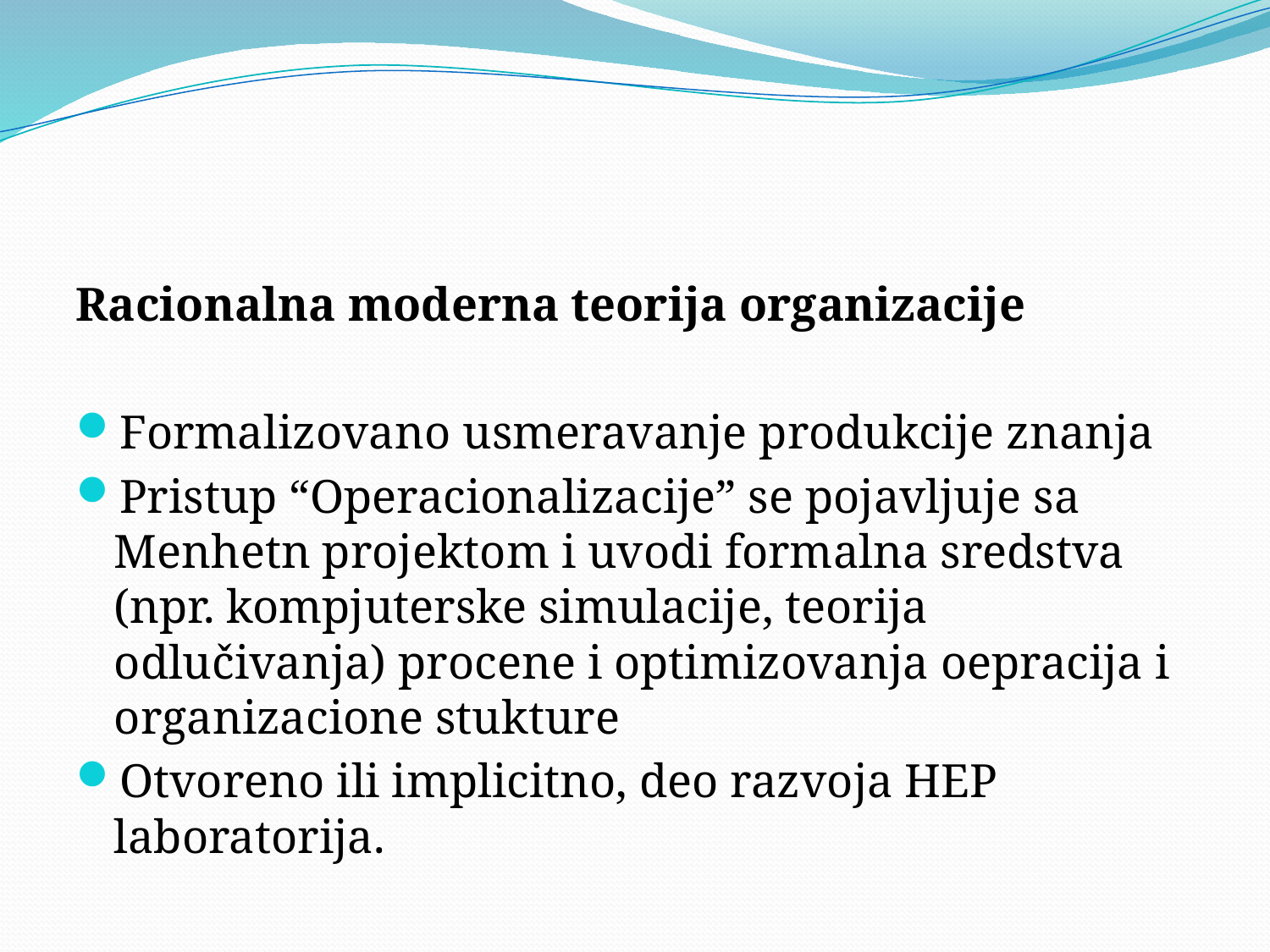

#
Racionalna moderna teorija organizacije

Formalizovano usmeravanje produkcije znanja
Pristup “Operacionalizacije” se pojavljuje sa Menhetn projektom i uvodi formalna sredstva (npr. kompjuterske simulacije, teorija odlučivanja) procene i optimizovanja oepracija i organizacione stukture
Otvoreno ili implicitno, deo razvoja HEP laboratorija.